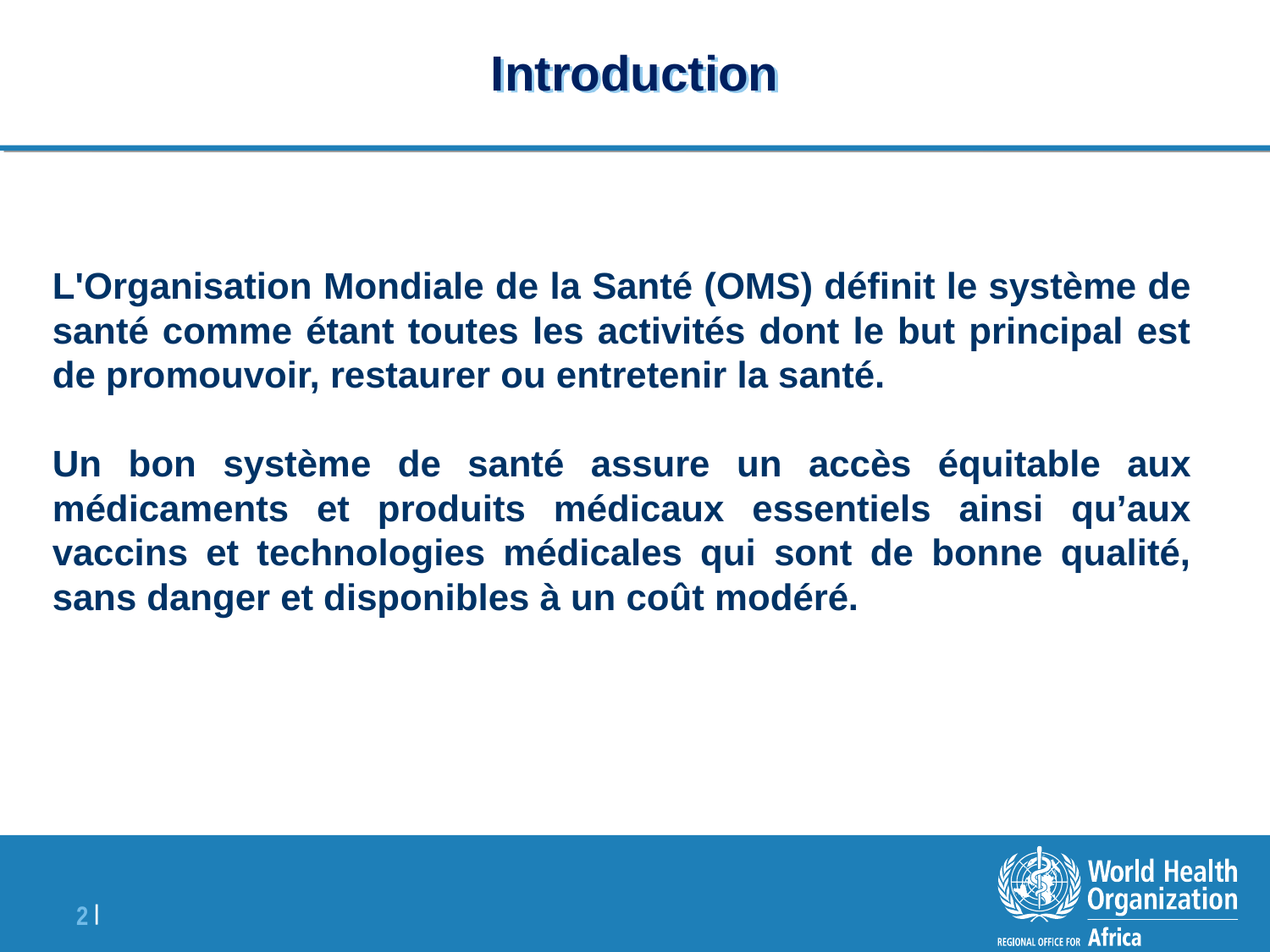

# Introduction
L'Organisation Mondiale de la Santé (OMS) définit le système de santé comme étant toutes les activités dont le but principal est de promouvoir, restaurer ou entretenir la santé.

Un bon système de santé assure un accès équitable aux médicaments et produits médicaux essentiels ainsi qu’aux vaccins et technologies médicales qui sont de bonne qualité, sans danger et disponibles à un coût modéré.